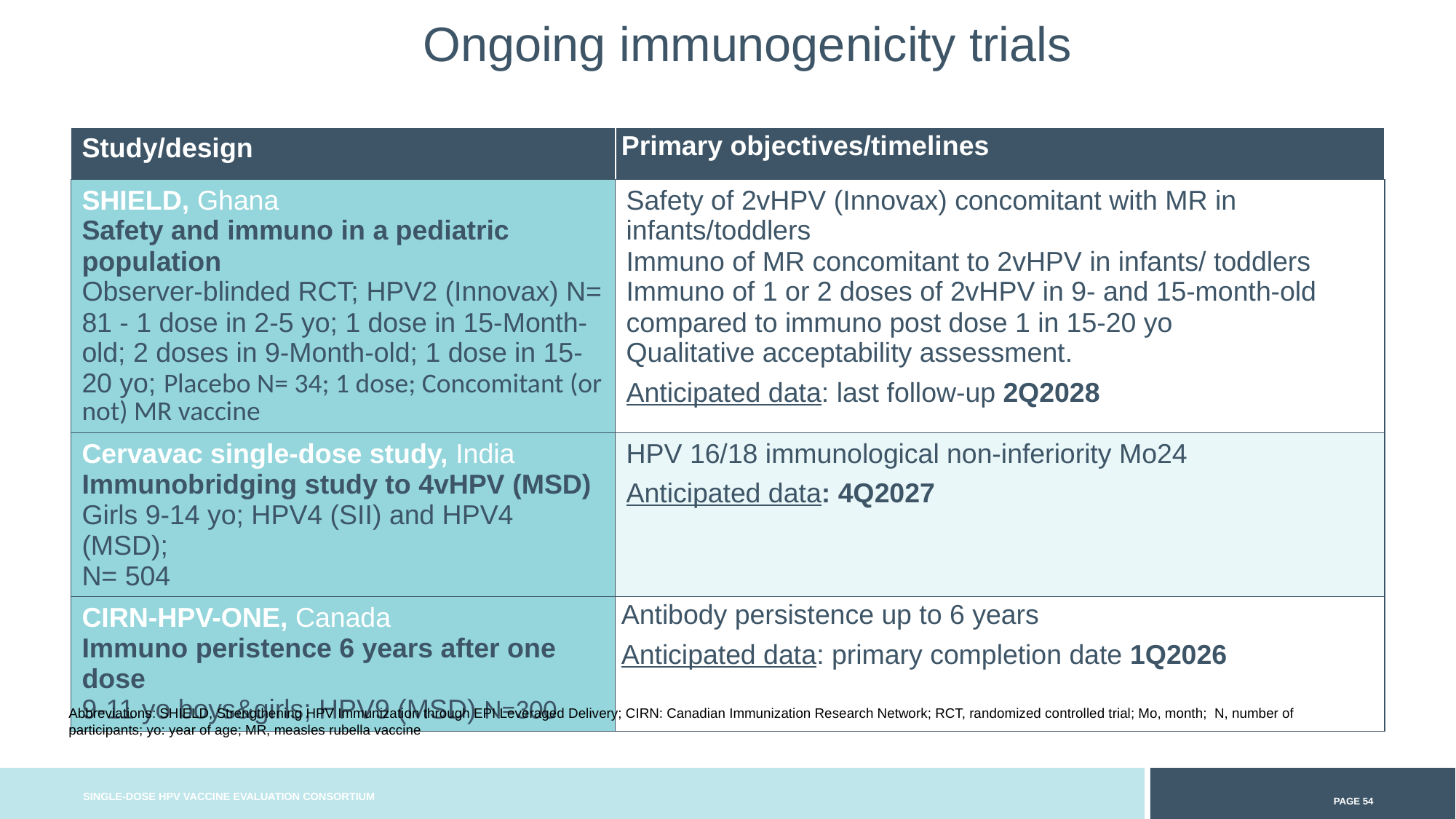

Ongoing immunogenicity trials
| Study/design | Primary objectives/timelines |
| --- | --- |
| SHIELD, Ghana Safety and immuno in a pediatric population Observer-blinded RCT; HPV2 (Innovax) N= 81 - 1 dose in 2-5 yo; 1 dose in 15-Month-old; 2 doses in 9-Month-old; 1 dose in 15-20 yo; Placebo N= 34; 1 dose; Concomitant (or not) MR vaccine | Safety of 2vHPV (Innovax) concomitant with MR in infants/toddlers Immuno of MR concomitant to 2vHPV in infants/ toddlers Immuno of 1 or 2 doses of 2vHPV in 9- and 15-month-old compared to immuno post dose 1 in 15-20 yo Qualitative acceptability assessment. Anticipated data: last follow-up 2Q2028 |
| Cervavac single-dose study, India Immunobridging study to 4vHPV (MSD) Girls 9-14 yo; HPV4 (SII) and HPV4 (MSD); N= 504 | HPV 16/18 immunological non-inferiority Mo24 Anticipated data: 4Q2027 |
| CIRN-HPV-ONE, Canada Immuno peristence 6 years after one dose 9-11 yo boys&girls; HPV9 (MSD) N=300 | Antibody persistence up to 6 years Anticipated data: primary completion date 1Q2026 |
Abbreviations: SHIELD, Strengthening HPV Immunization through EPI Leveraged Delivery; CIRN: Canadian Immunization Research Network; RCT, randomized controlled trial; Mo, month;  N, number of participants; yo: year of age; MR, measles rubella vaccine